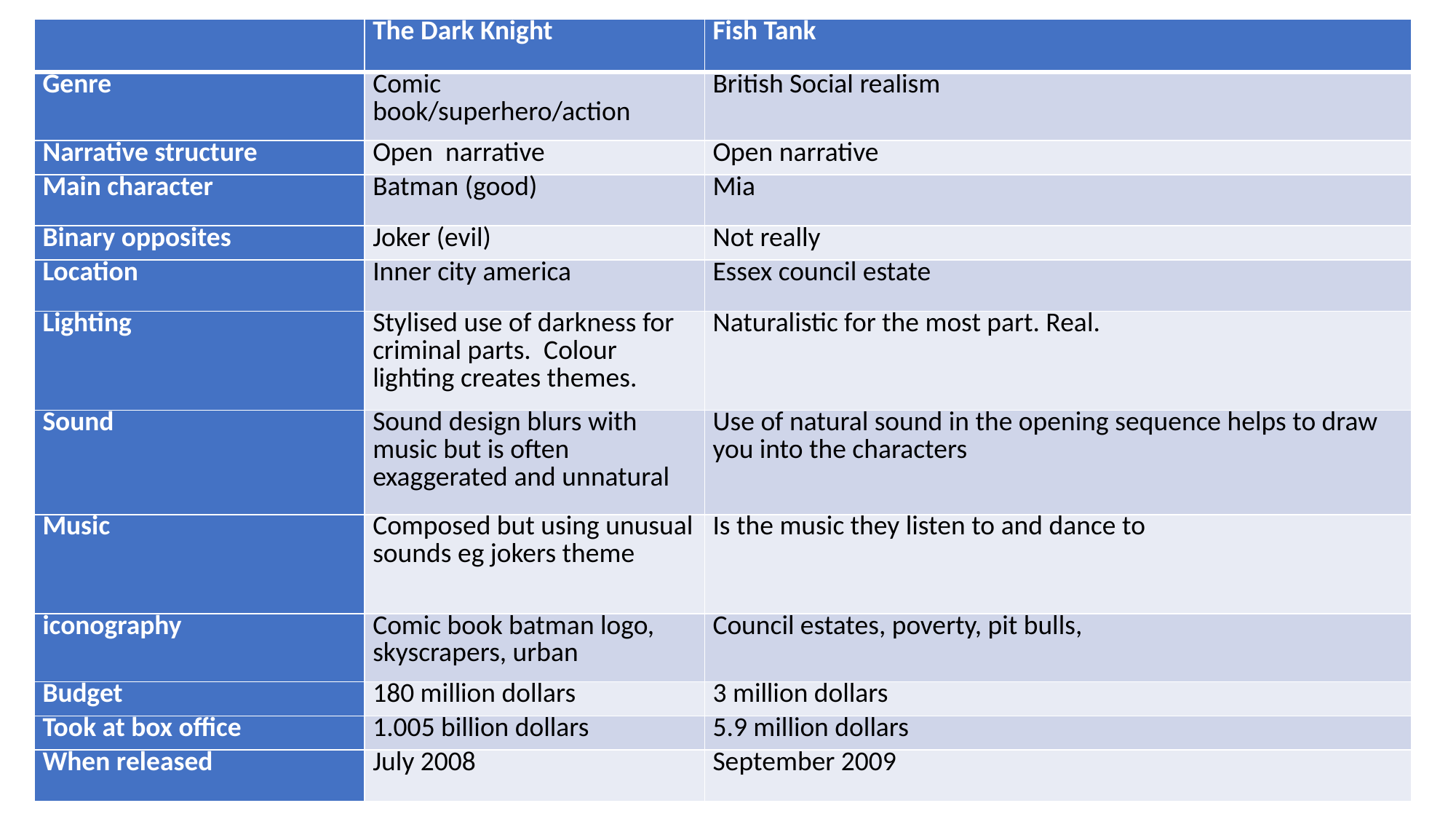

|  | The Dark Knight | Fish Tank |
| --- | --- | --- |
| Genre | Comic book/superhero/action | British Social realism |
| Narrative structure | Open  narrative | Open narrative |
| Main character | Batman (good) | Mia |
| Binary opposites | Joker (evil) | Not really |
| Location | Inner city america | Essex council estate |
| Lighting | Stylised use of darkness for criminal parts.  Colour lighting creates themes. | Naturalistic for the most part. Real. |
| Sound | Sound design blurs with music but is often exaggerated and unnatural | Use of natural sound in the opening sequence helps to draw you into the characters |
| Music | Composed but using unusual sounds eg jokers theme | Is the music they listen to and dance to |
| iconography | Comic book batman logo, skyscrapers, urban | Council estates, poverty, pit bulls, |
| Budget | 180 million dollars | 3 million dollars |
| Took at box office | 1.005 billion dollars | 5.9 million dollars |
| When released | July 2008 | September 2009 |